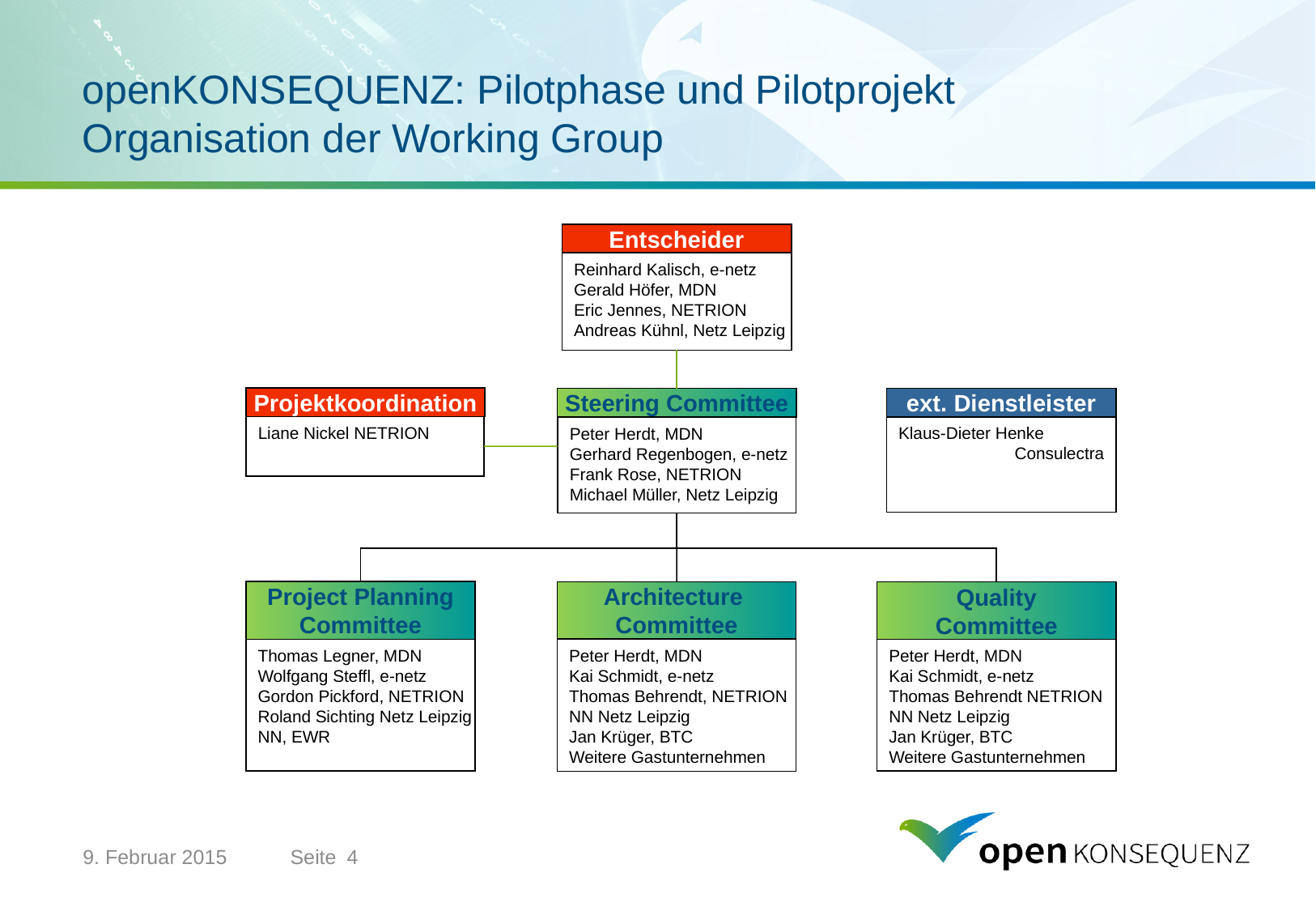

# openKONSEQUENZ: Pilotphase und Pilotprojekt Organisation der Working Group
Entscheider
Reinhard Kalisch, e-netz
Gerald Höfer, MDN
Eric Jennes, NETRION
Andreas Kühnl, Netz Leipzig
Projektkoordination
Steering Committee
ext. Dienstleister
Liane Nickel NETRION
Klaus-Dieter Henke
Consulectra
Peter Herdt, MDN
Gerhard Regenbogen, e-netz
Frank Rose, NETRION
Michael Müller, Netz Leipzig
Project Planning
Committee
Architecture
Committee
Quality
Committee
Peter Herdt, MDN
Kai Schmidt, e-netz
Thomas Behrendt, NETRION
NN Netz Leipzig
Jan Krüger, BTC
Weitere Gastunternehmen
Thomas Legner, MDN
Wolfgang Steffl, e-netz
Gordon Pickford, NETRION
Roland Sichting Netz Leipzig
NN, EWR
Peter Herdt, MDN
Kai Schmidt, e-netz
Thomas Behrendt NETRION
NN Netz Leipzig
Jan Krüger, BTC
Weitere Gastunternehmen

9. Februar 2015
Seite
4